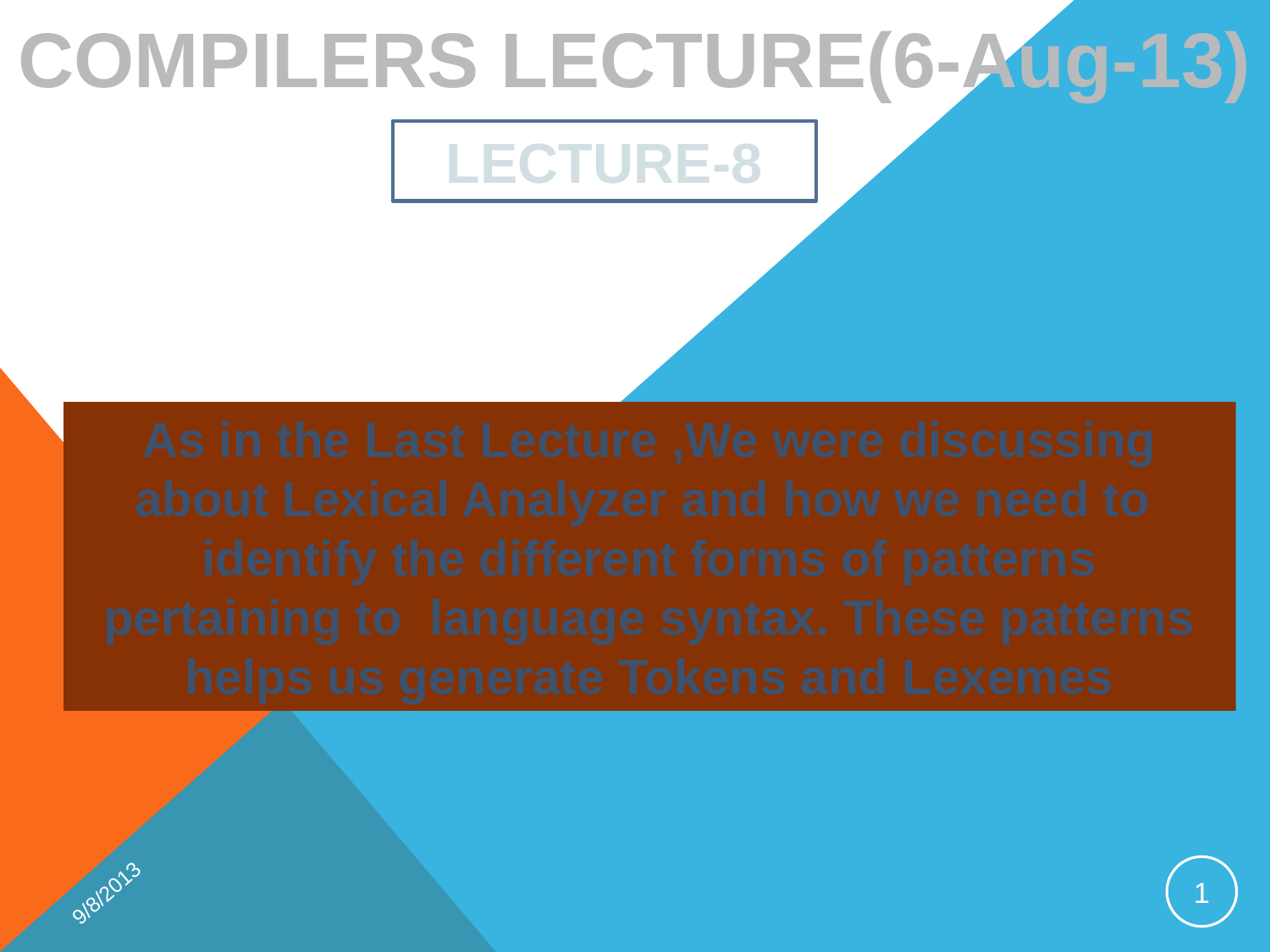

COMPILERS LECTURE(6-Aug-13)
LECTURE-8
As in the Last Lecture ,We were discussing about Lexical Analyzer and how we need to  identify the different forms of patterns pertaining to  language syntax. These patterns helps us generate Tokens and Lexemes
9/8/2013
1